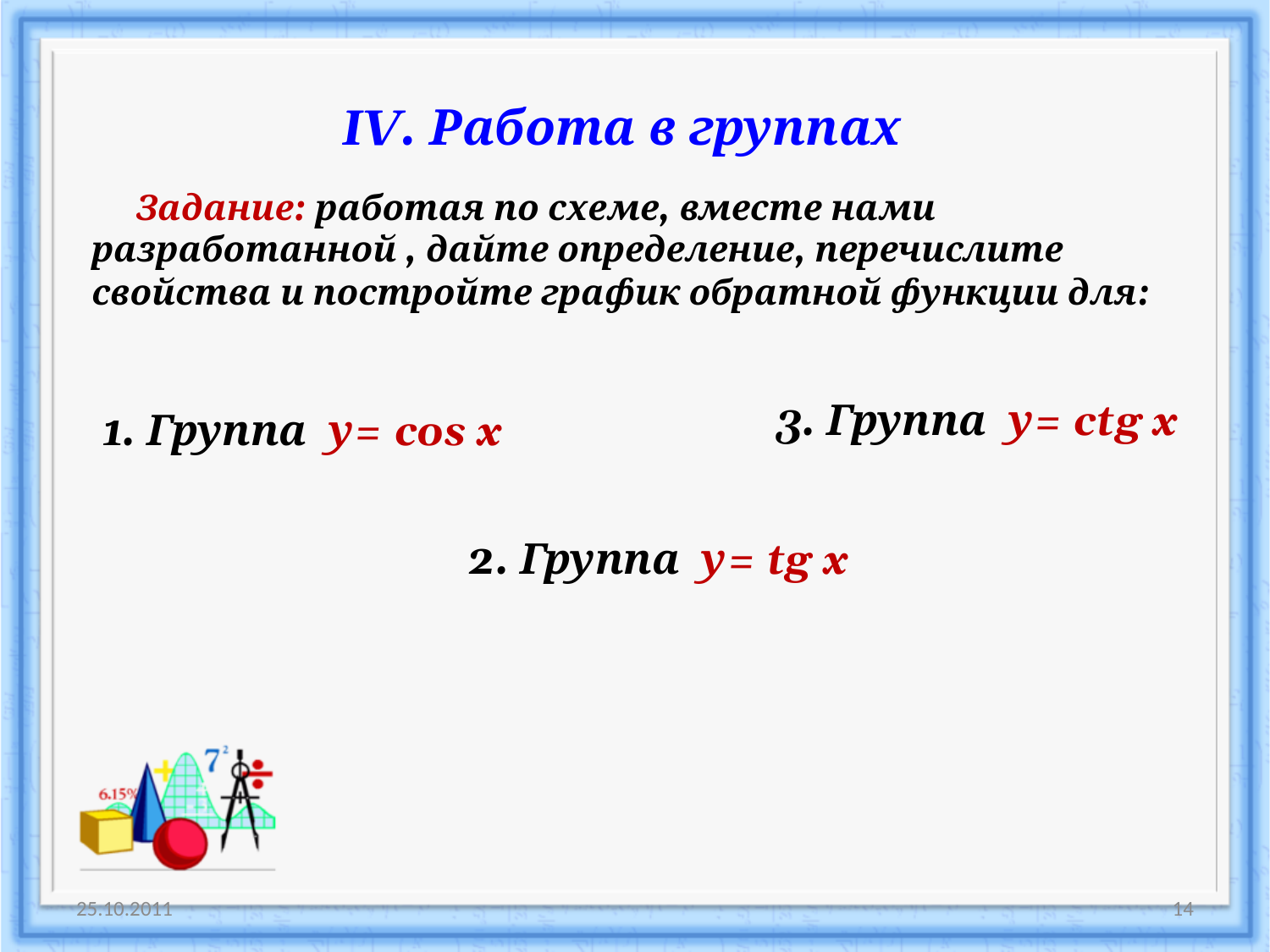

IV. Работа в группах
     Задание: работая по схеме, вместе нами разработанной , дайте определение, перечислите свойства и постройте график обратной функции для:
3. Группа  у= ctg x
1. Группа  у= cos x
2. Группа  у= tg x

25.10.2011
14